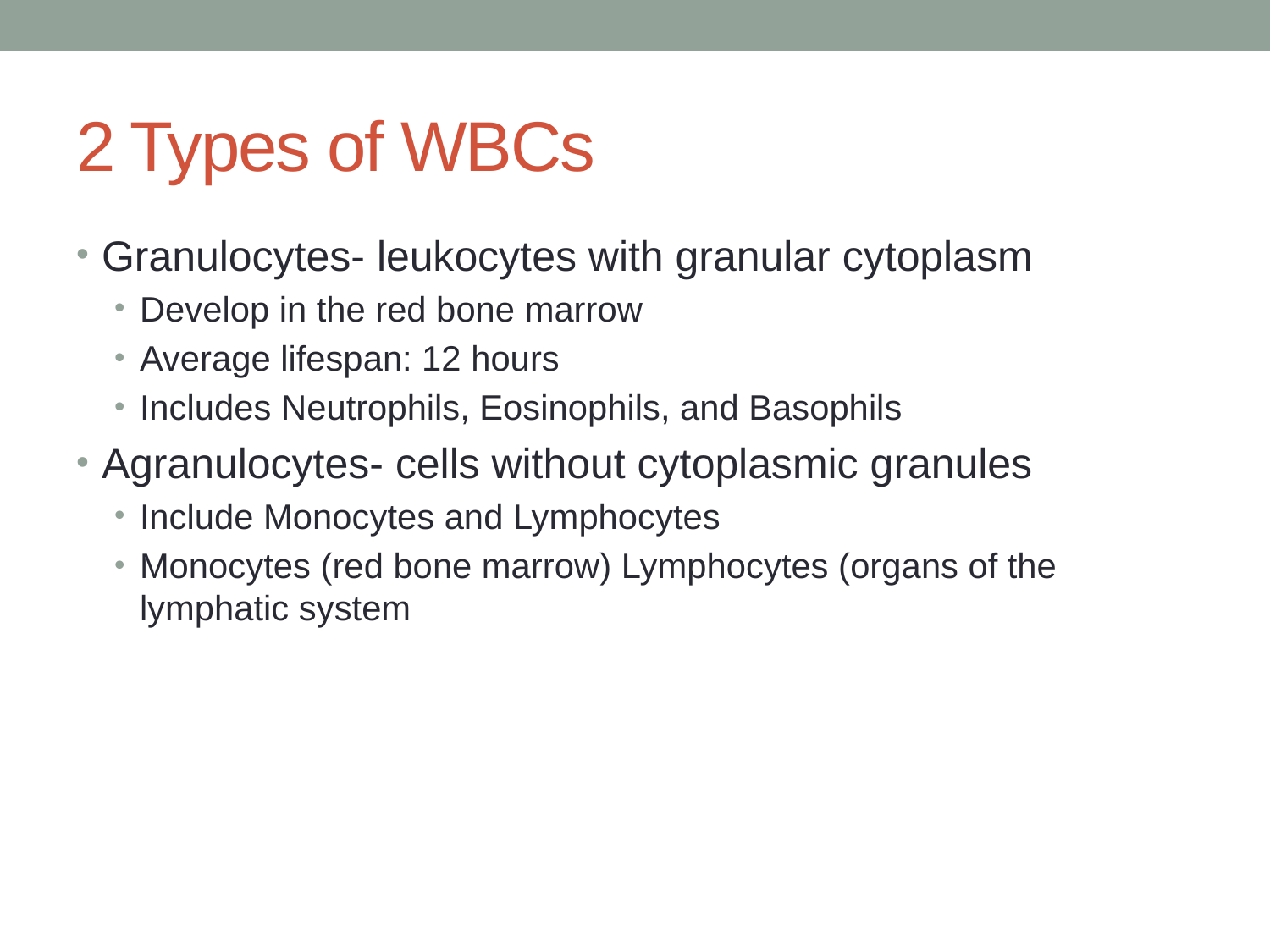

# 2 Types of WBCs
Granulocytes- leukocytes with granular cytoplasm
Develop in the red bone marrow
Average lifespan: 12 hours
Includes Neutrophils, Eosinophils, and Basophils
Agranulocytes- cells without cytoplasmic granules
Include Monocytes and Lymphocytes
Monocytes (red bone marrow) Lymphocytes (organs of the lymphatic system